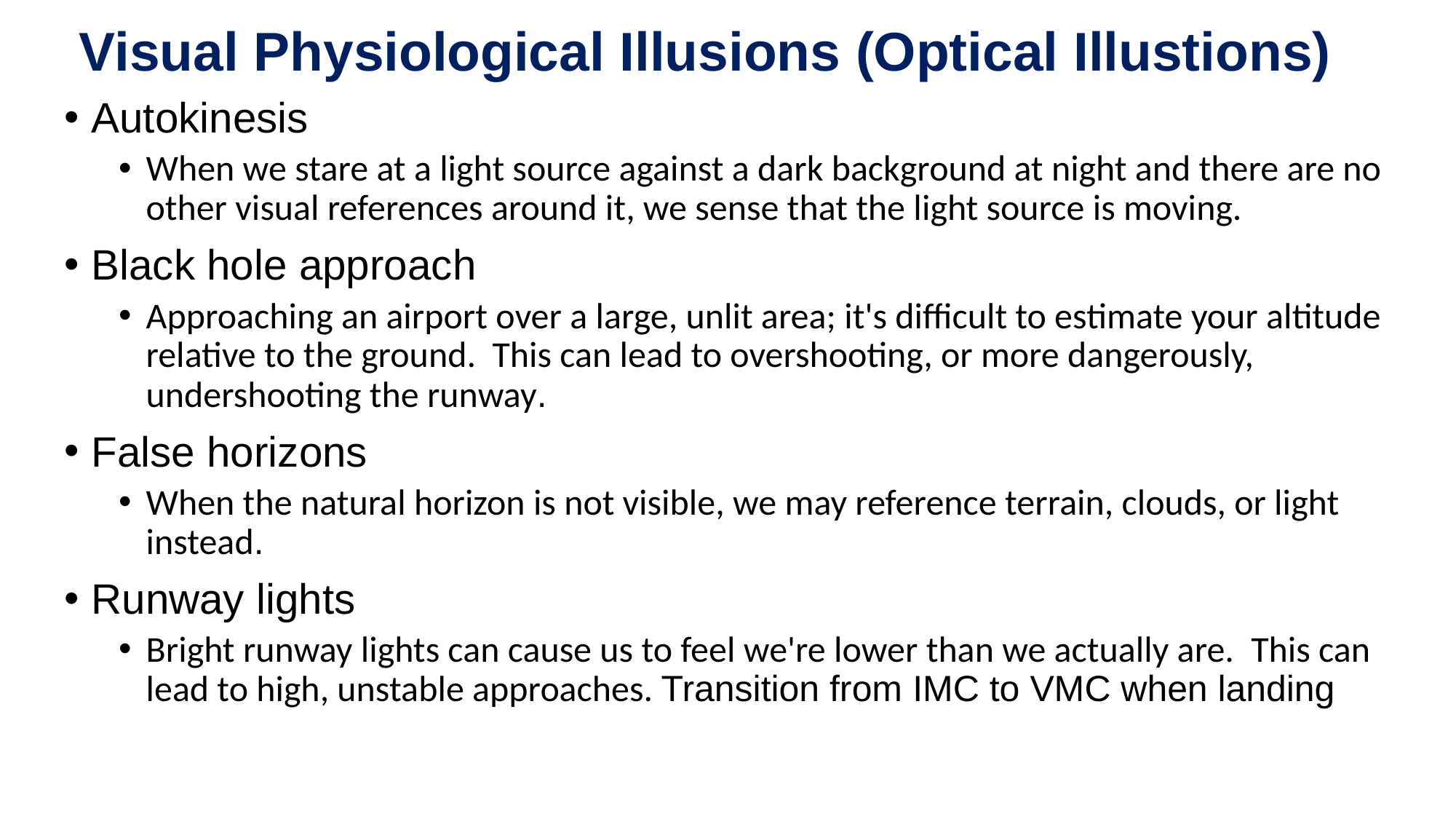

Visual Physiological Illusions (Optical Illustions)
Autokinesis
When we stare at a light source against a dark background at night and there are no other visual references around it, we sense that the light source is moving.
Black hole approach
Approaching an airport over a large, unlit area; it's difficult to estimate your altitude relative to the ground.  This can lead to overshooting, or more dangerously, undershooting the runway.
False horizons
When the natural horizon is not visible, we may reference terrain, clouds, or light instead.
Runway lights
Bright runway lights can cause us to feel we're lower than we actually are.  This can lead to high, unstable approaches. Transition from IMC to VMC when landing